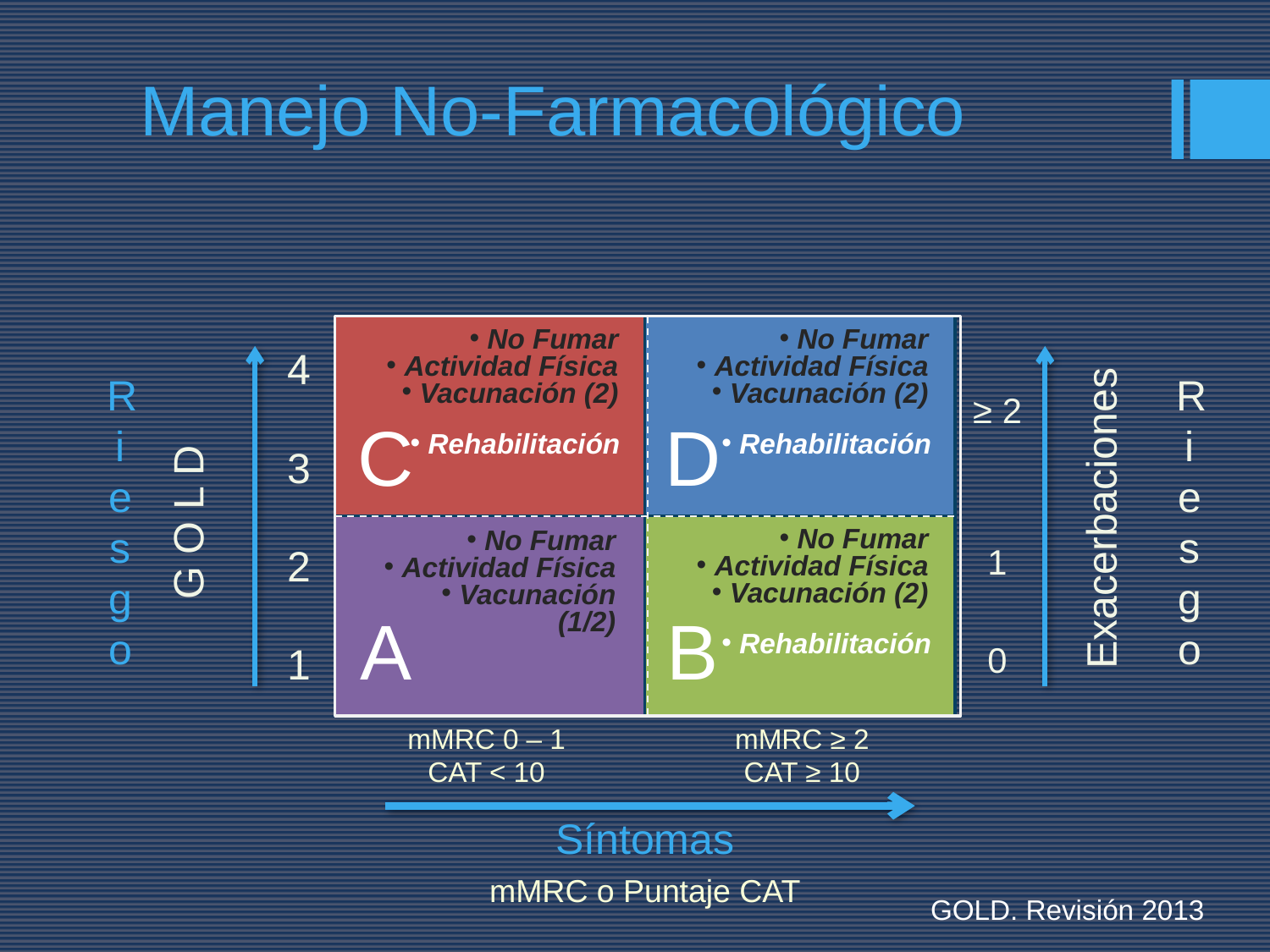

# Manejo No-Farmacológico
 No Fumar
 Actividad Física
 Vacunación (2)

C
D
A
B

 No Fumar
 Actividad Física
 Vacunación (2)
4
3
2
1
G O L D
Riesgo
Riesgo
Exacerbaciones
≥ 2
1
0
 Rehabilitación
 Rehabilitación
 No Fumar
 Actividad Física
 Vacunación (1/2)
 No Fumar
 Actividad Física
 Vacunación (2)
 Rehabilitación
mMRC 0 – 1
CAT < 10
mMRC ≥ 2
CAT ≥ 10
mMRC o Puntaje CAT
Síntomas
GOLD. Revisión 2013